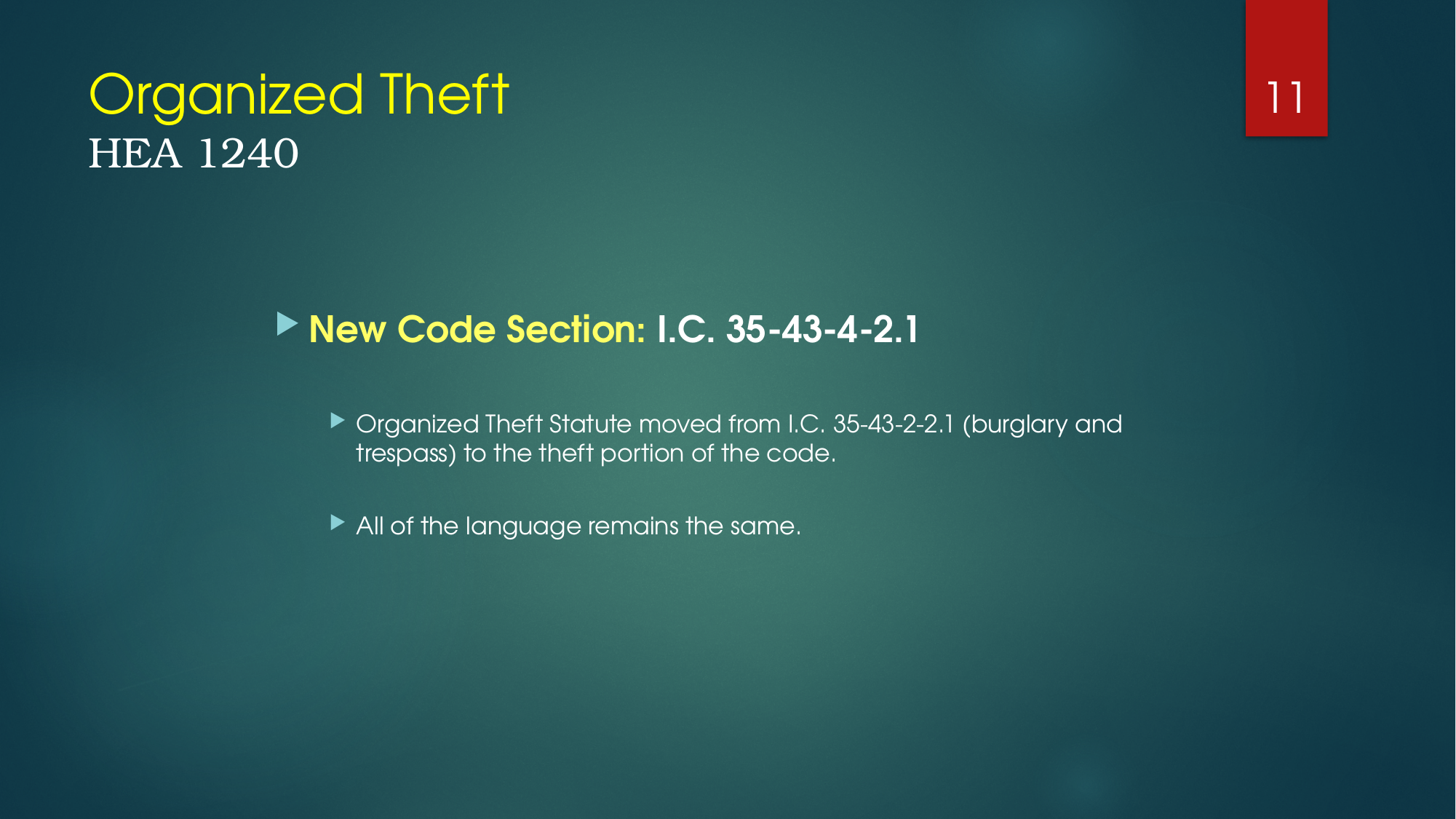

11
# Organized Theft HEA 1240
New Code Section: I.C. 35-43-4-2.1
Organized Theft Statute moved from I.C. 35-43-2-2.1 (burglary and trespass) to the theft portion of the code.
All of the language remains the same.